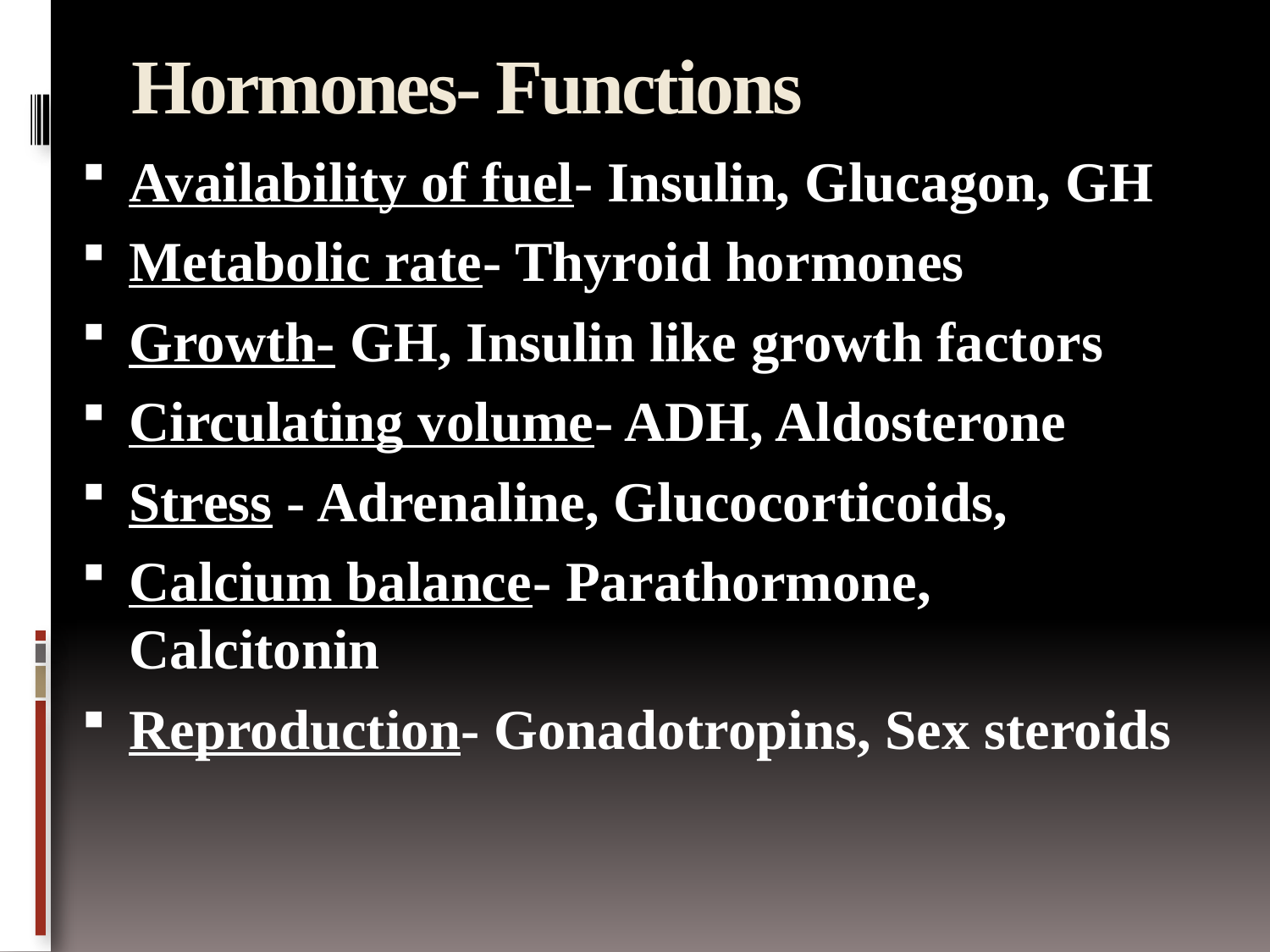

# Hormones- Functions
Availability of fuel- Insulin, Glucagon, GH
Metabolic rate- Thyroid hormones
Growth- GH, Insulin like growth factors
Circulating volume- ADH, Aldosterone
Stress - Adrenaline, Glucocorticoids,
Calcium balance- Parathormone, Calcitonin
Reproduction- Gonadotropins, Sex steroids